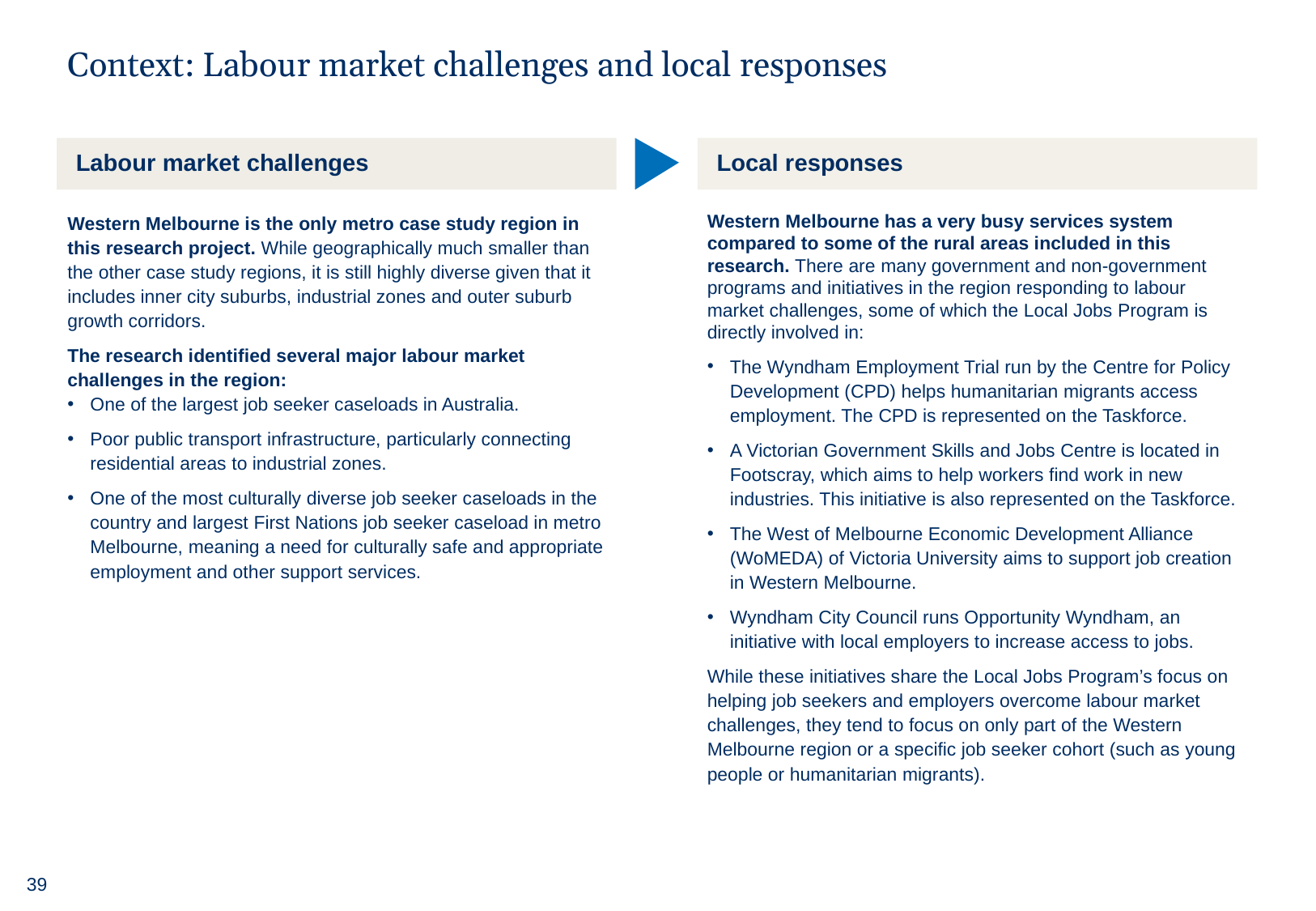

# Context: Labour market challenges and local responses
Labour market challenges
Local responses

Western Melbourne is the only metro case study region in this research project. While geographically much smaller than the other case study regions, it is still highly diverse given that it includes inner city suburbs, industrial zones and outer suburb growth corridors.
The research identified several major labour market challenges in the region:
One of the largest job seeker caseloads in Australia.
Poor public transport infrastructure, particularly connecting residential areas to industrial zones.
One of the most culturally diverse job seeker caseloads in the country and largest First Nations job seeker caseload in metro Melbourne, meaning a need for culturally safe and appropriate employment and other support services.
Western Melbourne has a very busy services system compared to some of the rural areas included in this research. There are many government and non-government programs and initiatives in the region responding to labour market challenges, some of which the Local Jobs Program is directly involved in:
The Wyndham Employment Trial run by the Centre for Policy Development (CPD) helps humanitarian migrants access employment. The CPD is represented on the Taskforce.
A Victorian Government Skills and Jobs Centre is located in Footscray, which aims to help workers find work in new industries. This initiative is also represented on the Taskforce.
The West of Melbourne Economic Development Alliance (WoMEDA) of Victoria University aims to support job creation in Western Melbourne.
Wyndham City Council runs Opportunity Wyndham, an initiative with local employers to increase access to jobs.
While these initiatives share the Local Jobs Program’s focus on helping job seekers and employers overcome labour market challenges, they tend to focus on only part of the Western Melbourne region or a specific job seeker cohort (such as young people or humanitarian migrants).

39